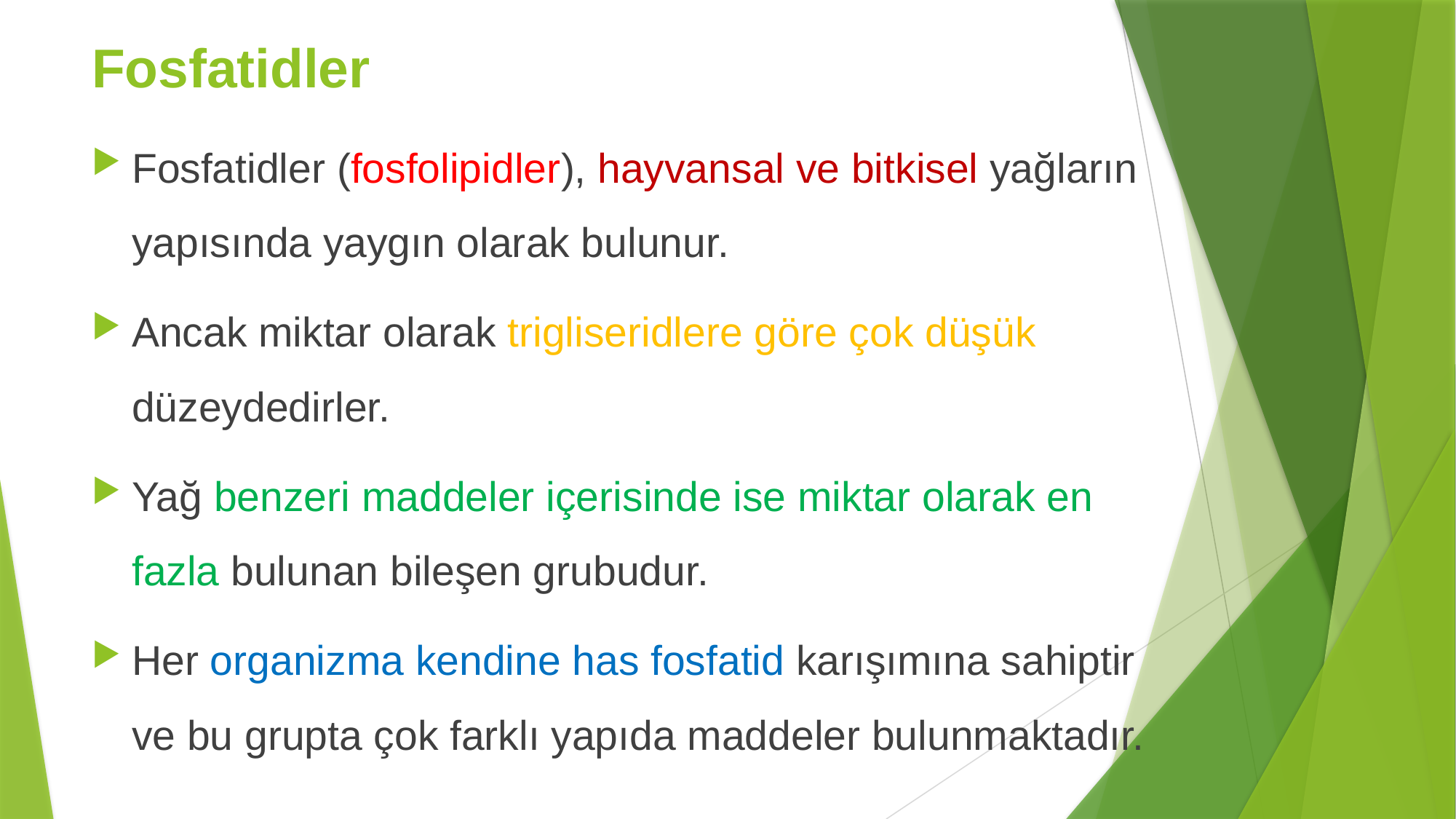

Fosfatidler
Fosfatidler (fosfolipidler), hayvansal ve bitkisel yağların yapısında yaygın olarak bulunur.
Ancak miktar olarak trigliseridlere göre çok düşük düzeydedirler.
Yağ benzeri maddeler içerisinde ise miktar olarak en fazla bulunan bileşen grubudur.
Her organizma kendine has fosfatid karışımına sahiptir ve bu grupta çok farklı yapıda maddeler bulunmaktadır.